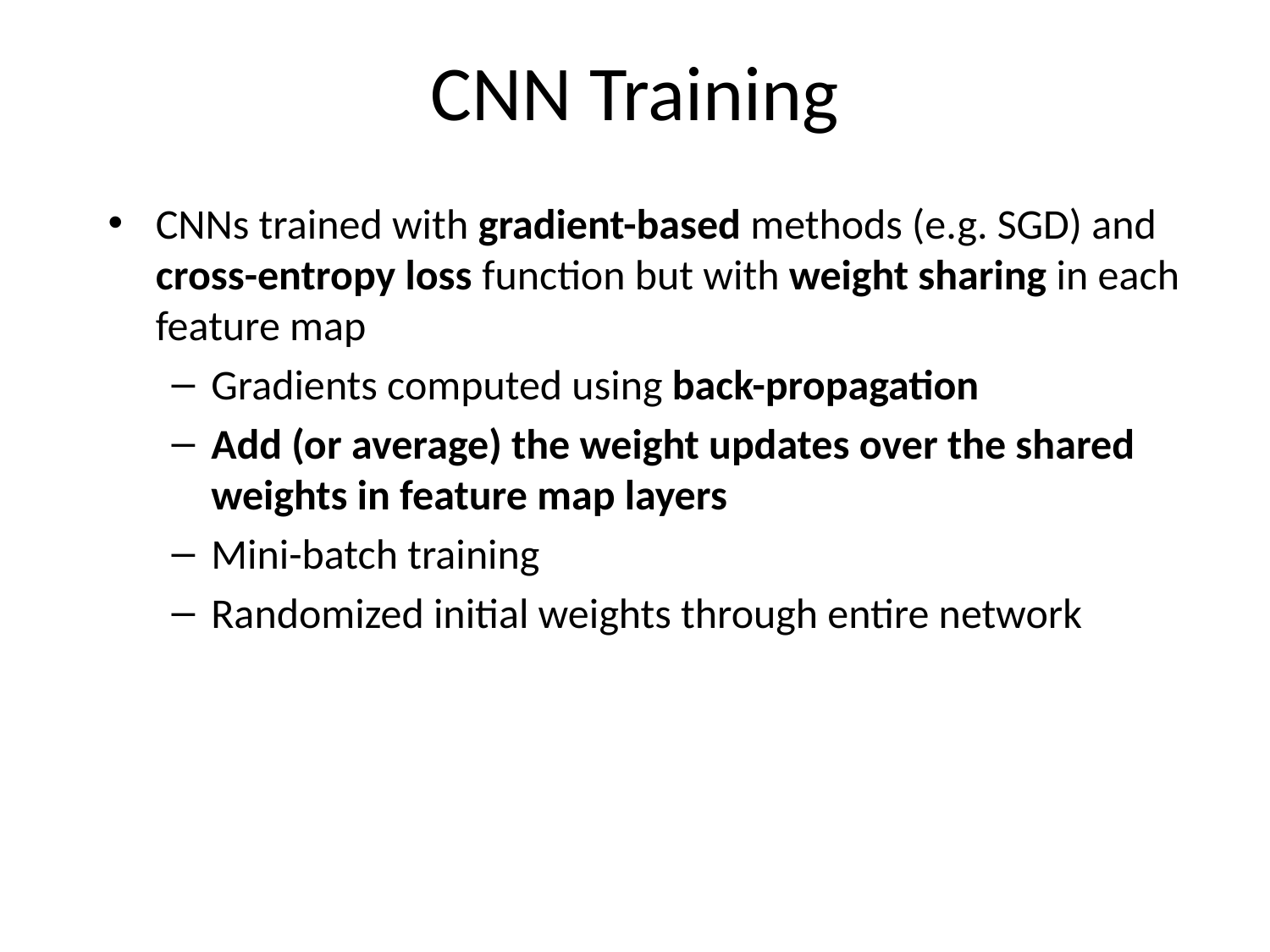

# CNN Training
CNNs trained with gradient-based methods (e.g. SGD) and cross-entropy loss function but with weight sharing in each feature map
Gradients computed using back-propagation
Add (or average) the weight updates over the shared weights in feature map layers
Mini-batch training
Randomized initial weights through entire network